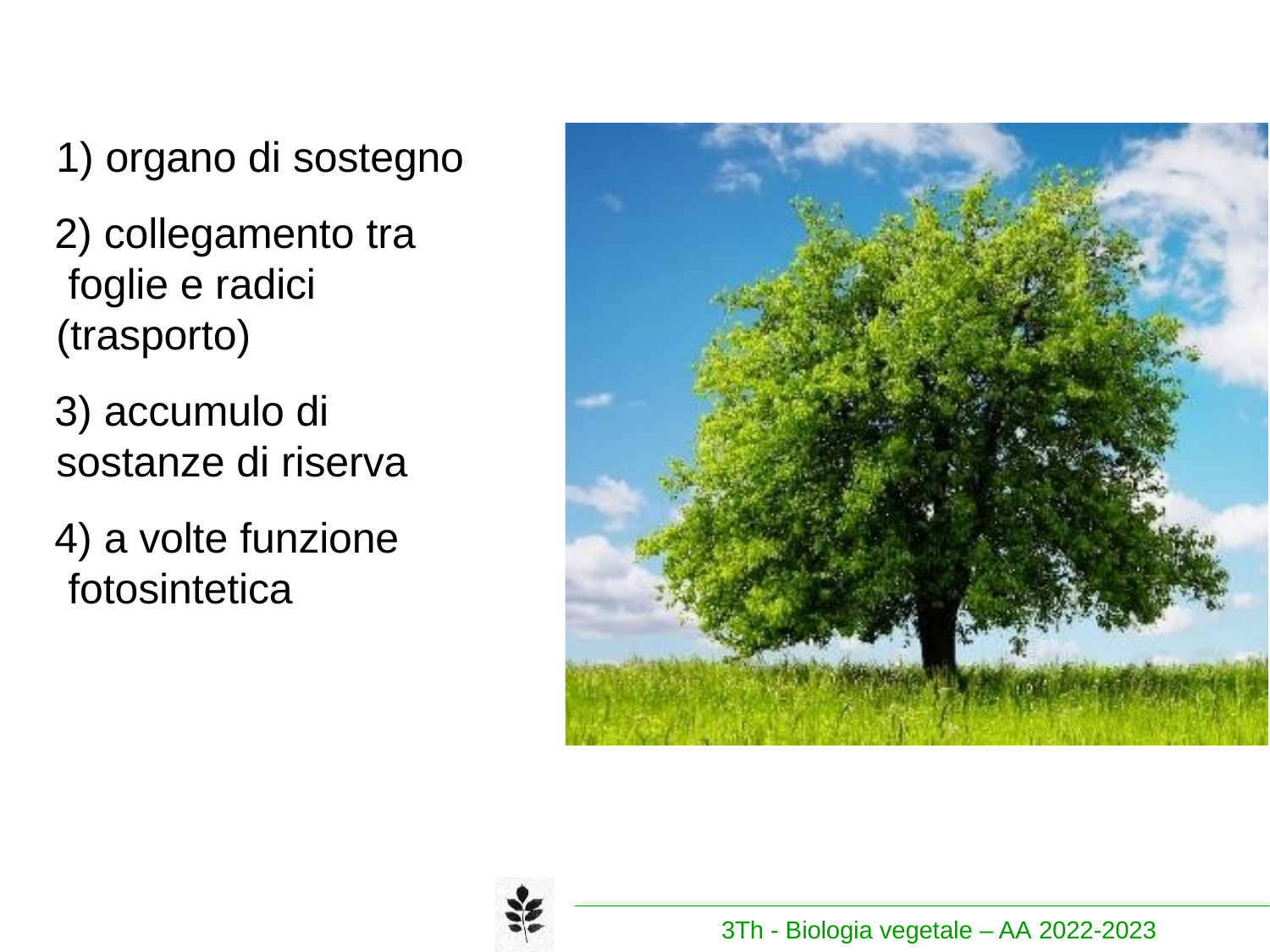

organo di sostegno
 collegamento tra  foglie e radici  (trasporto)
 accumulo di  sostanze di riserva
 a volte funzione  fotosintetica

3Th - Biologia vegetale – AA 2022-2023